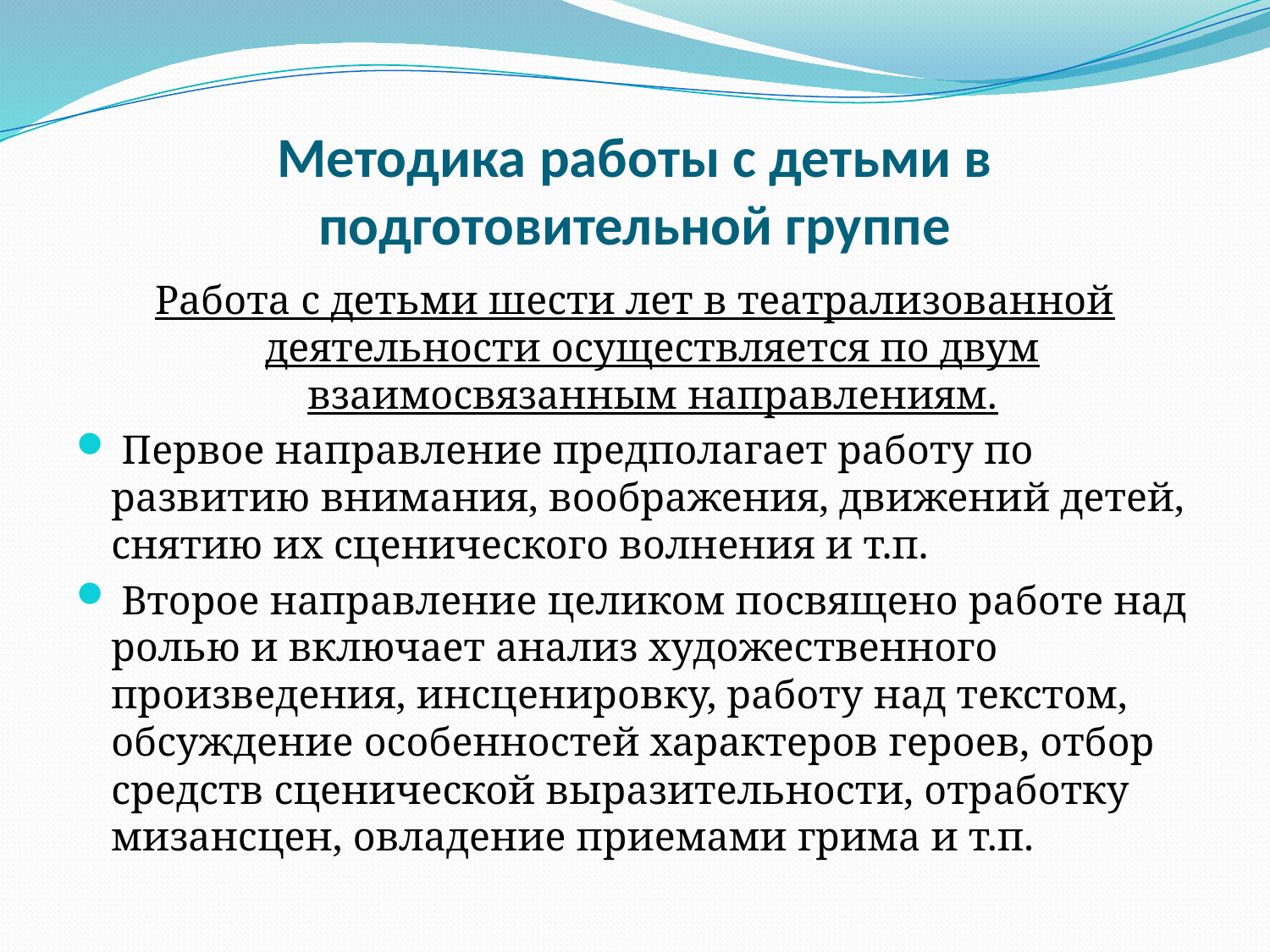

# Методика работы с детьми в подготовительной группе
Работа с детьми шести лет в театрализованной деятельности осуществляется по двум взаимосвязанным направлениям.
 Первое направление предполагает работу по развитию внимания, воображения, движений детей, снятию их сценического волнения и т.п.
 Второе направление целиком посвящено работе над ролью и включает анализ художественного произведения, инсценировку, работу над текстом, обсуждение особенностей характеров героев, отбор средств сценической выразительности, отработку мизансцен, овладение приемами грима и т.п.